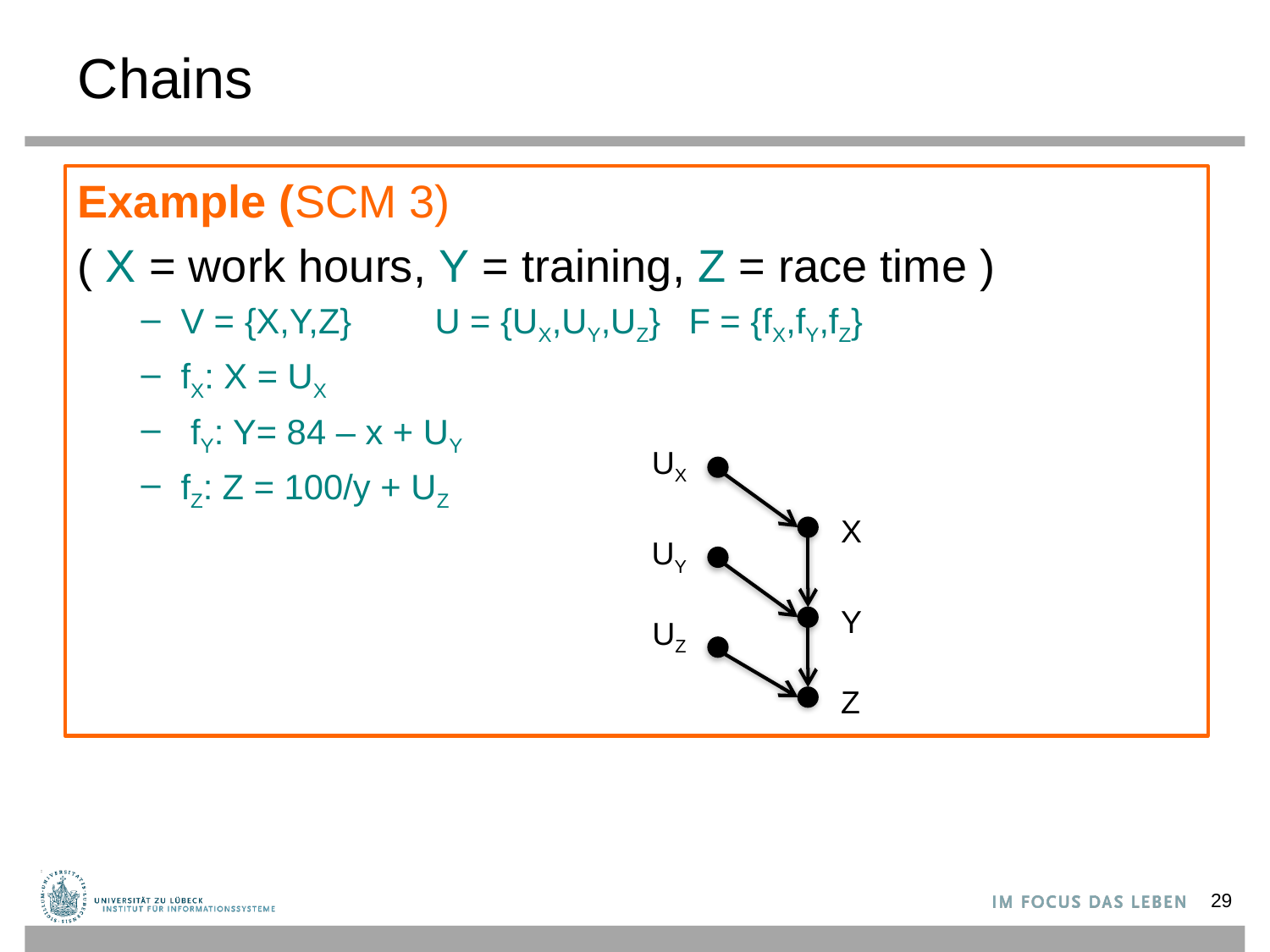

# Chains
Example (SCM 3)
( X = work hours, Y = training, Z = race time )
V = {X,Y,Z}	U = {UX,UY,UZ}	F = {fX,fY,fZ}
fX: X = UX
 fY: Y= 84 – x + UY
fZ: Z = 100/y + UZ
UX

X

UY

Y
UZ

Z

29